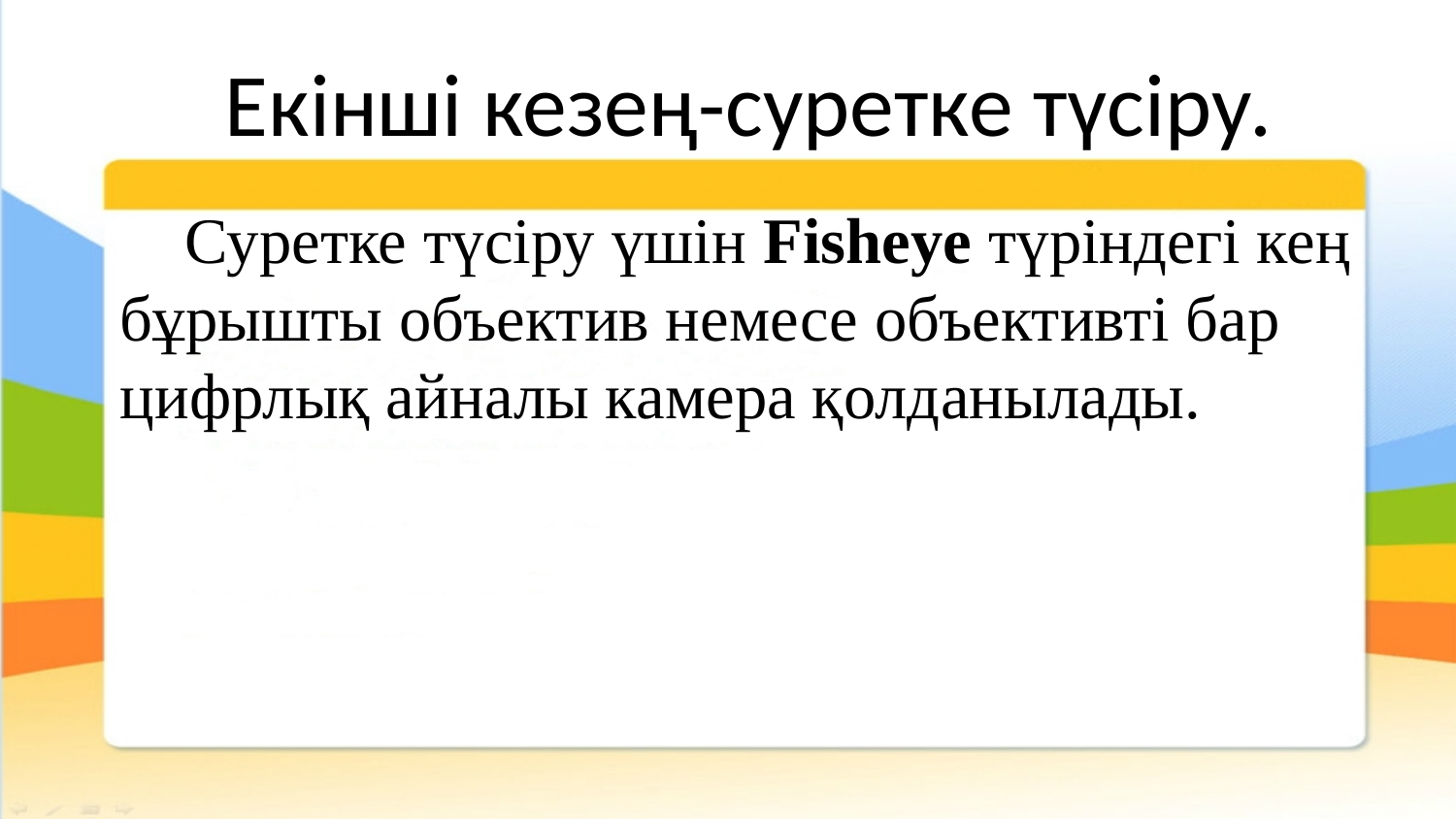

# Екінші кезең-суретке түсіру.
    Суретке түсіру үшін Fisheye түріндегі кең бұрышты объектив немесе объективті бар цифрлық айналы камера қолданылады.